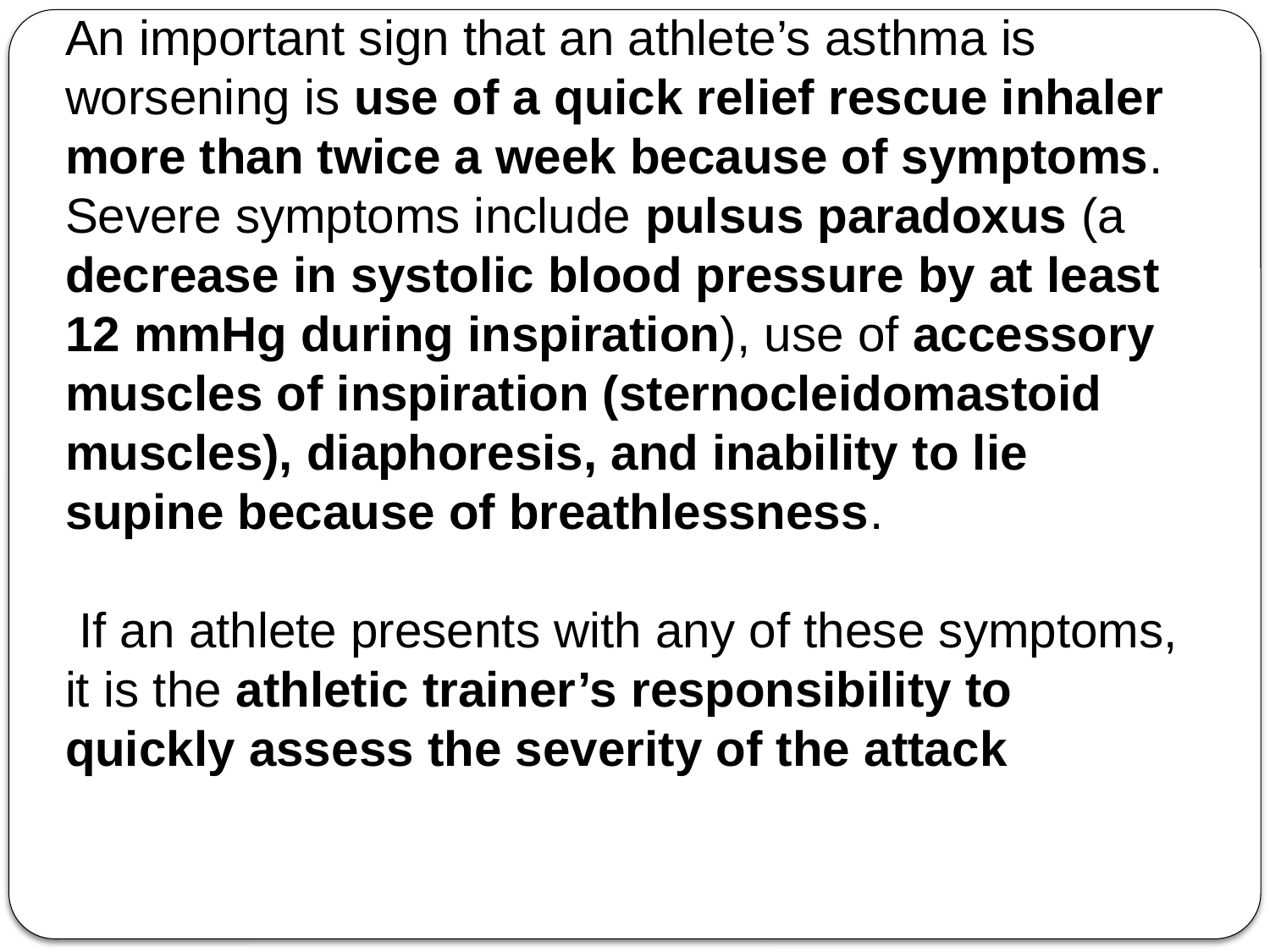

An important sign that an athlete’s asthma is worsening is use of a quick relief rescue inhaler more than twice a week because of symptoms.
Severe symptoms include pulsus paradoxus (a decrease in systolic blood pressure by at least 12 mmHg during inspiration), use of accessory muscles of inspiration (sternocleidomastoid muscles), diaphoresis, and inability to lie supine because of breathlessness.

 If an athlete presents with any of these symptoms, it is the athletic trainer’s responsibility to quickly assess the severity of the attack